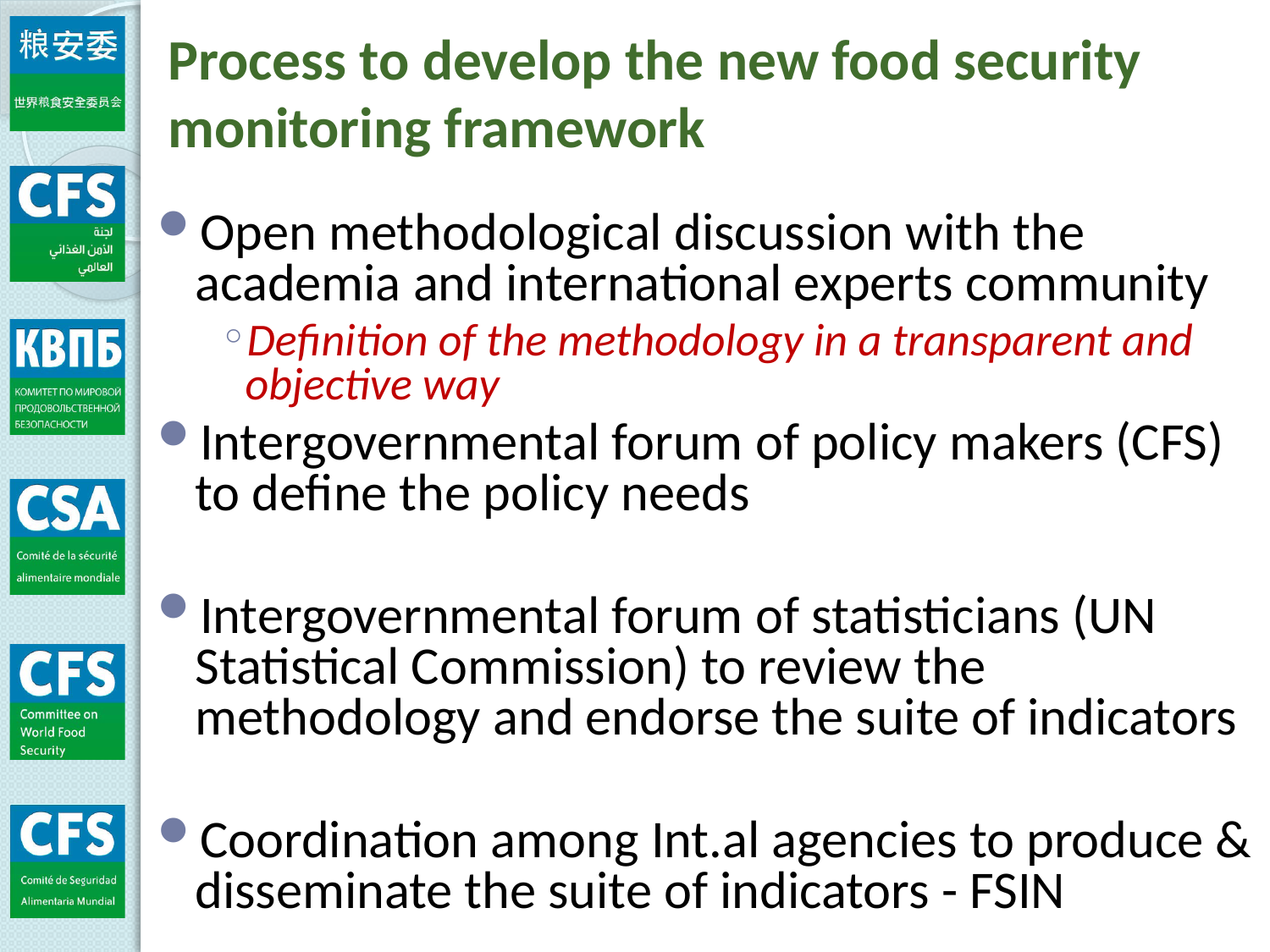

# Process to develop the new food security monitoring framework
Open methodological discussion with the academia and international experts community
Definition of the methodology in a transparent and objective way
Intergovernmental forum of policy makers (CFS) to define the policy needs

Intergovernmental forum of statisticians (UN Statistical Commission) to review the methodology and endorse the suite of indicators

Coordination among Int.al agencies to produce & disseminate the suite of indicators - FSIN